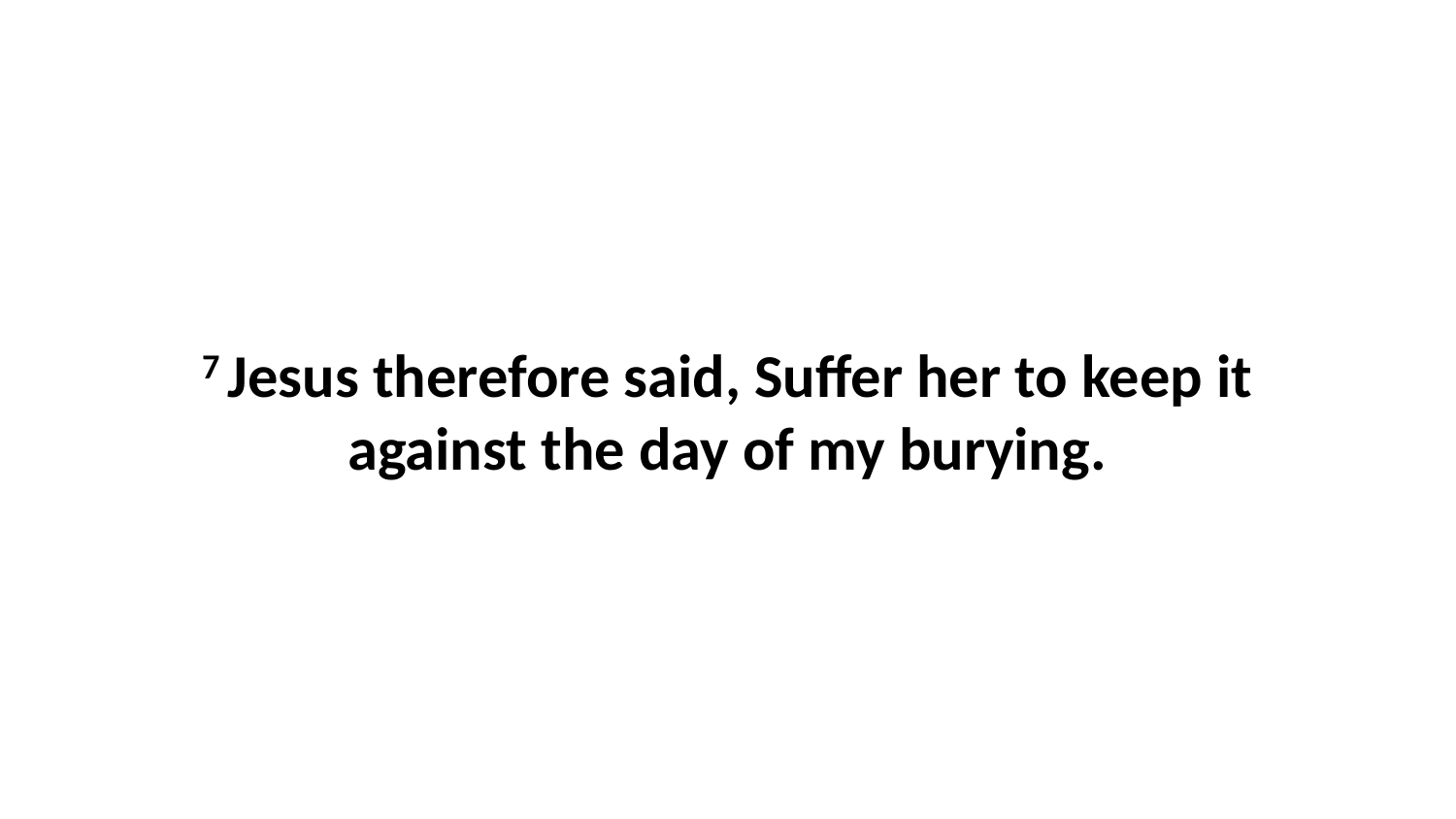

7 Jesus therefore said, Suffer her to keep it against the day of my burying.